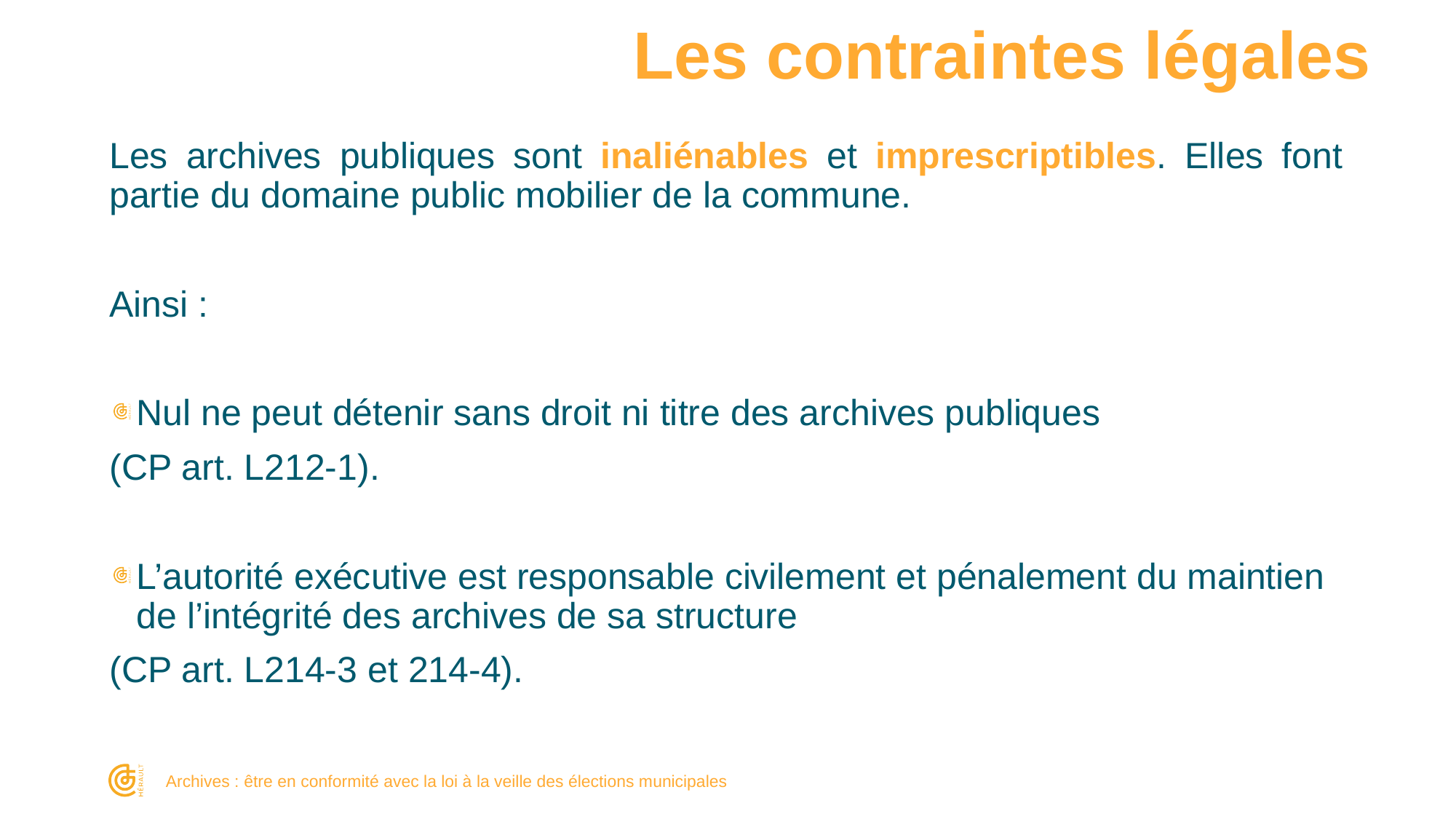

# Les contraintes légales
Les archives publiques sont inaliénables et imprescriptibles. Elles font partie du domaine public mobilier de la commune.

Ainsi :

Nul ne peut détenir sans droit ni titre des archives publiques
(CP art. L212-1).

L’autorité exécutive est responsable civilement et pénalement du maintien de l’intégrité des archives de sa structure
(CP art. L214-3 et 214-4).

Archives : être en conformité avec la loi à la veille des élections municipales